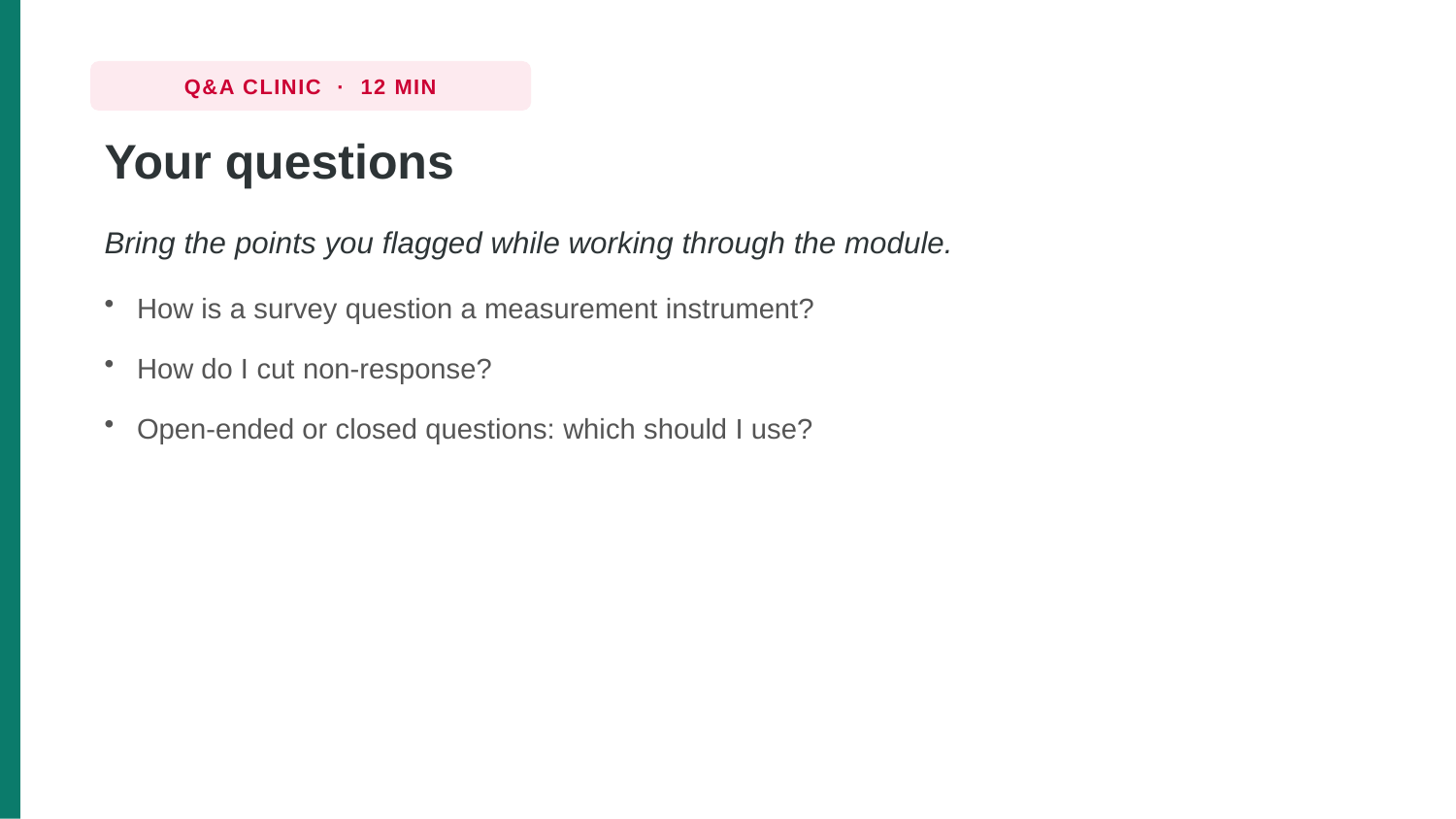

Q&A CLINIC  ·  12 MIN
Your questions
Bring the points you flagged while working through the module.
How is a survey question a measurement instrument?
How do I cut non-response?
Open-ended or closed questions: which should I use?